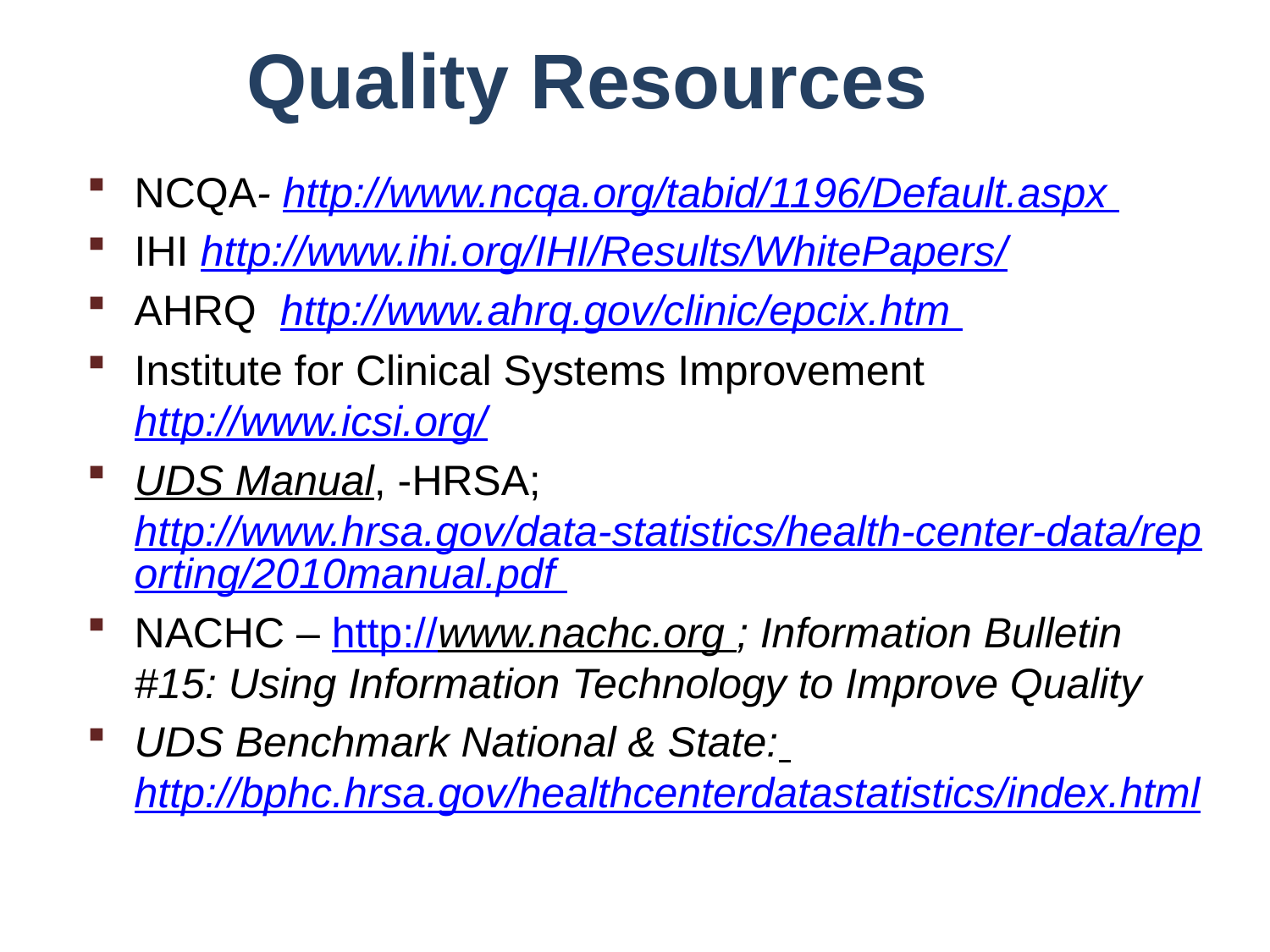

# Quality Resources
NCQA- http://www.ncqa.org/tabid/1196/Default.aspx
IHI http://www.ihi.org/IHI/Results/WhitePapers/
AHRQ  http://www.ahrq.gov/clinic/epcix.htm
Institute for Clinical Systems Improvement http://www.icsi.org/
UDS Manual, -HRSA; http://www.hrsa.gov/data-statistics/health-center-data/reporting/2010manual.pdf
NACHC – http://www.nachc.org ; Information Bulletin #15: Using Information Technology to Improve Quality
UDS Benchmark National & State: http://bphc.hrsa.gov/healthcenterdatastatistics/index.html

74